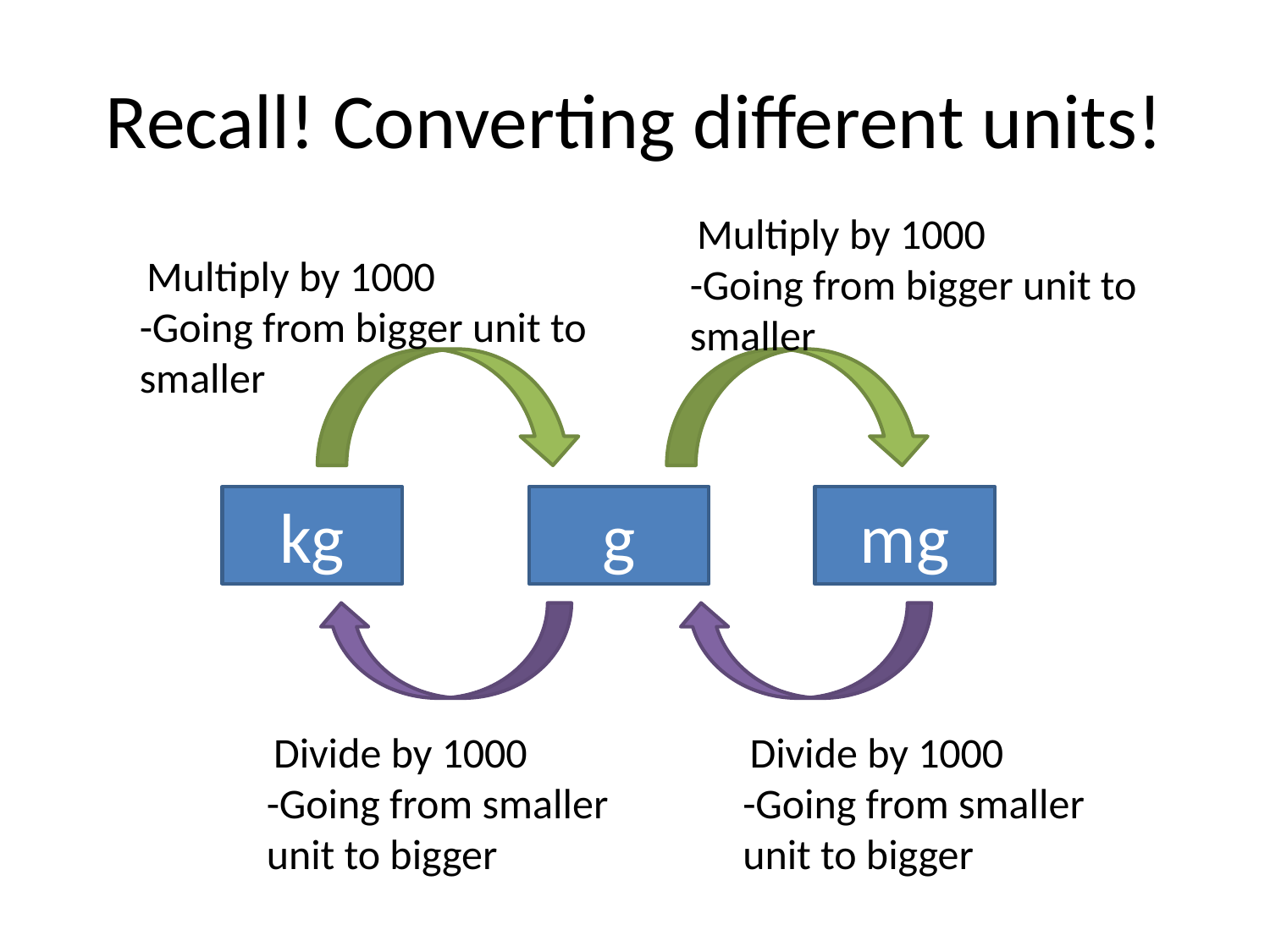

# Recall! Converting different units!
 Multiply by 1000
-Going from bigger unit to smaller
 Multiply by 1000
-Going from bigger unit to smaller

kg
g
mg

 Divide by 1000
-Going from smaller unit to bigger
 Divide by 1000
-Going from smaller unit to bigger